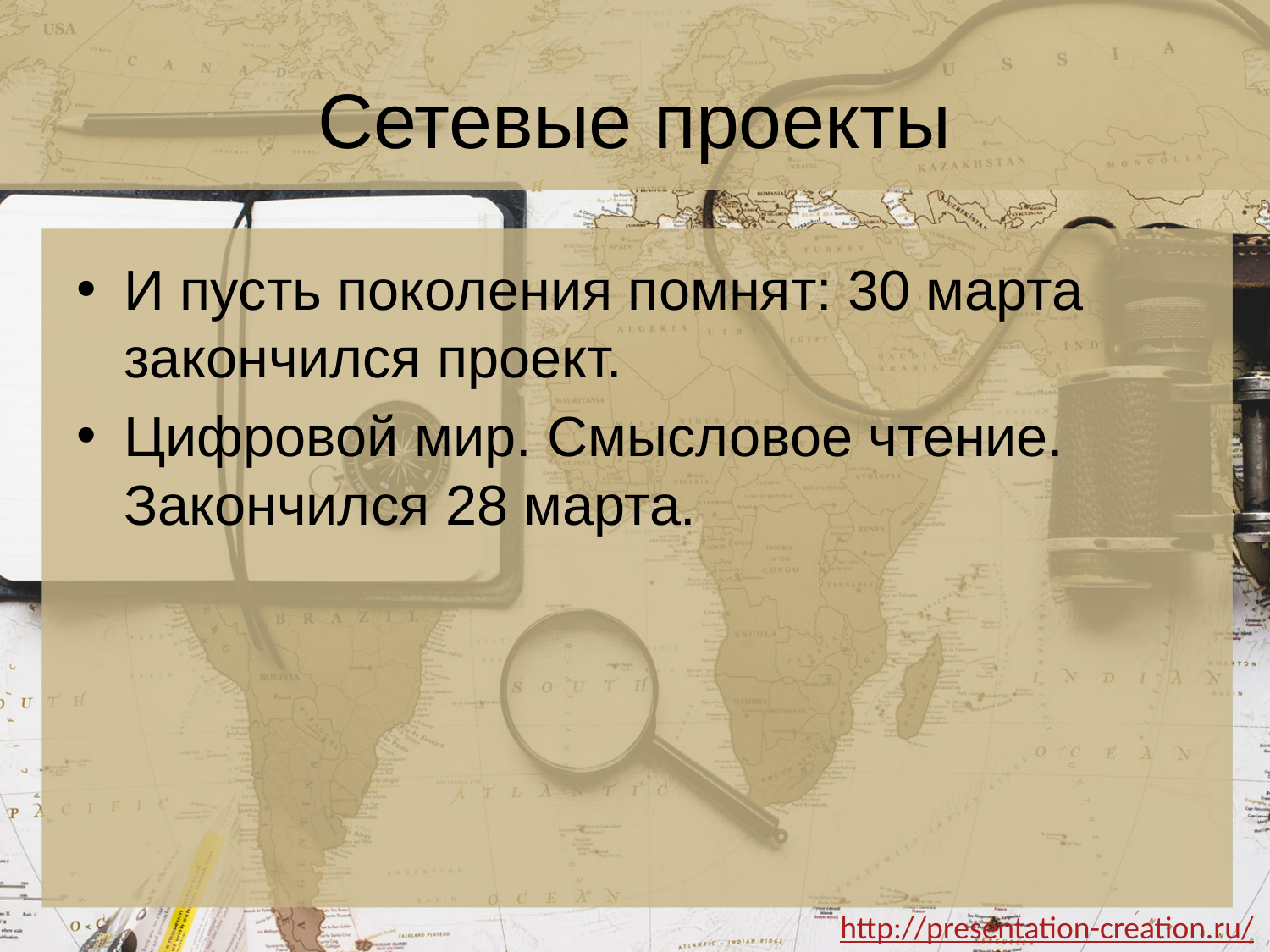

# Сетевые проекты
И пусть поколения помнят: 30 марта закончился проект.
Цифровой мир. Смысловое чтение. Закончился 28 марта.